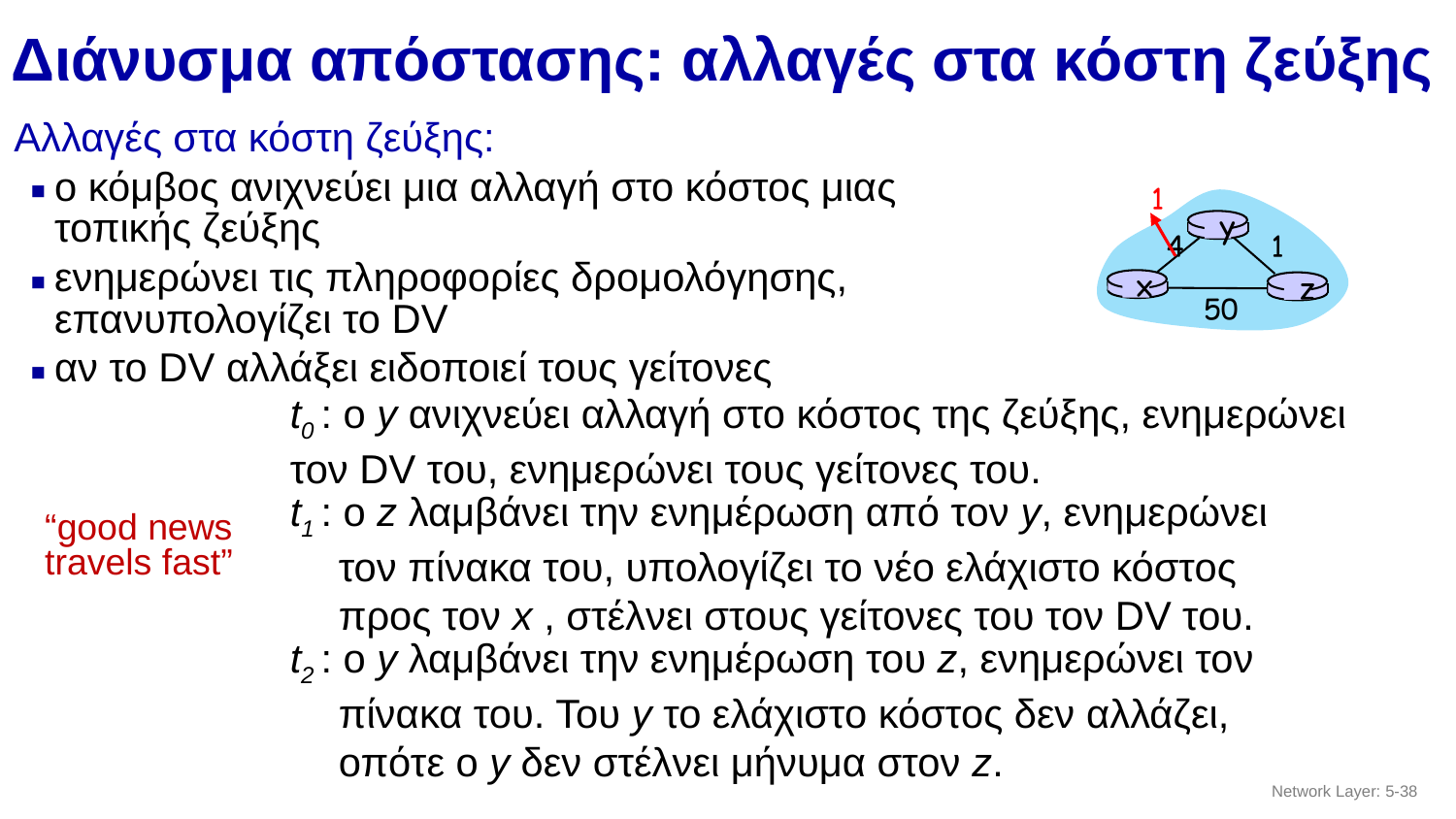

# Διάνυσμα απόστασης: αλλαγές στα κόστη ζεύξης
Αλλαγές στα κόστη ζεύξης:
ο κόμβος ανιχνεύει μια αλλαγή στο κόστος μιας τοπικής ζεύξης
ενημερώνει τις πληροφορίες δρομολόγησης, επανυπολογίζει το DV
αν το DV αλλάξει ειδοποιεί τους γείτονες
1

y

4
1

x

z

50

t0 : ο y ανιχνεύει αλλαγή στο κόστος της ζεύξης, ενημερώνει τον DV του, ενημερώνει τους γείτονες του.

“good news
travels fast”
t1 : ο z λαμβάνει την ενημέρωση από τον y, ενημερώνει τον πίνακα του, υπολογίζει το νέο ελάχιστο κόστος προς τον x , στέλνει στους γείτονες του τον DV του.

t2 : ο y λαμβάνει την ενημέρωση του z, ενημερώνει τον πίνακα του. Του y το ελάχιστο κόστος δεν αλλάζει, οπότε ο y δεν στέλνει μήνυμα στον z.

Network Layer: 5-38